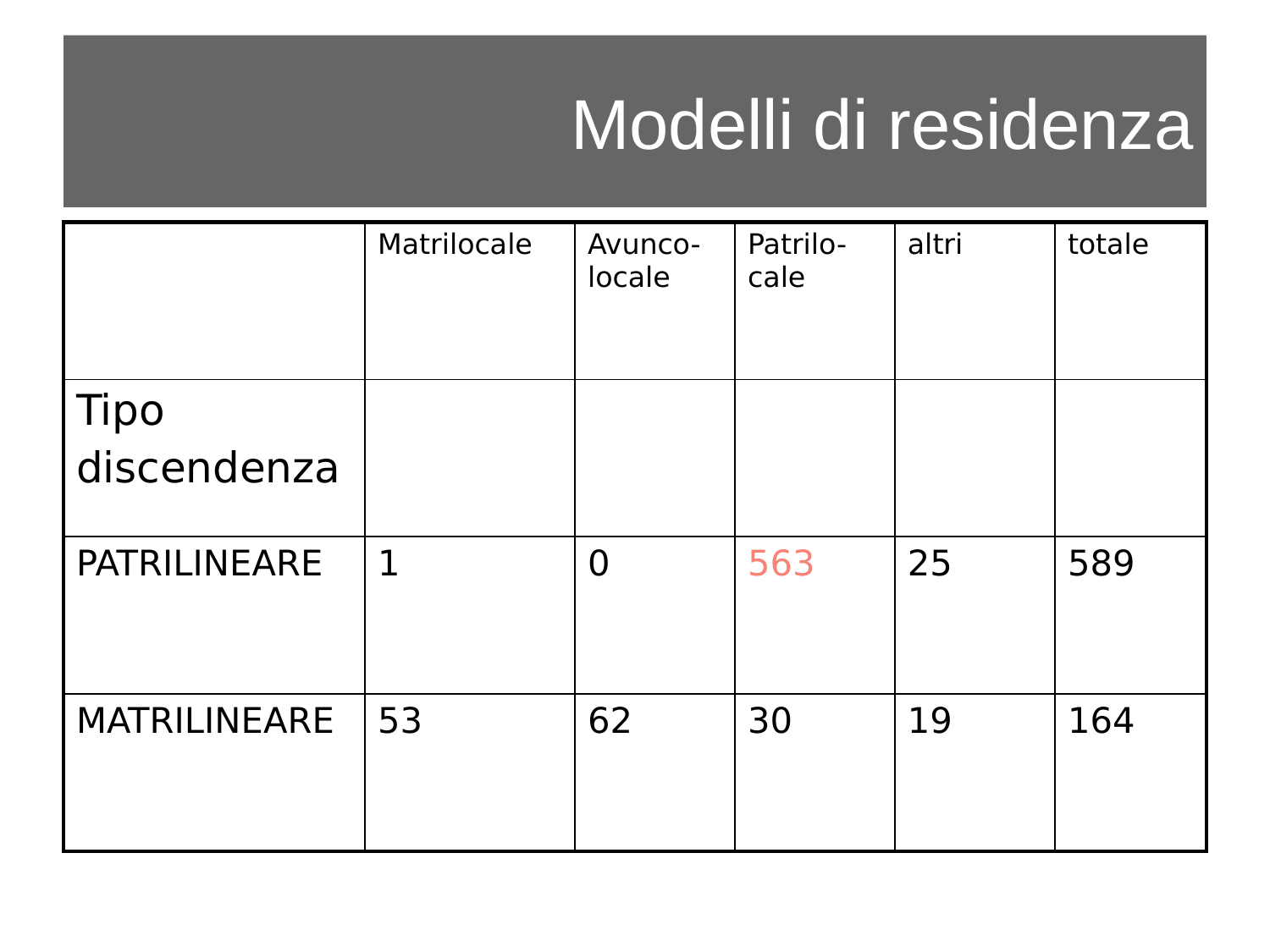

# Modelli di residenza
|  | Matrilocale | Avunco-locale | Patrilo-cale | altri | totale |
| --- | --- | --- | --- | --- | --- |
| Tipo discendenza |  |  |  |  |  |
| PATRILINEARE | 1 | 0 | 563 | 25 | 589 |
| MATRILINEARE | 53 | 62 | 30 | 19 | 164 |